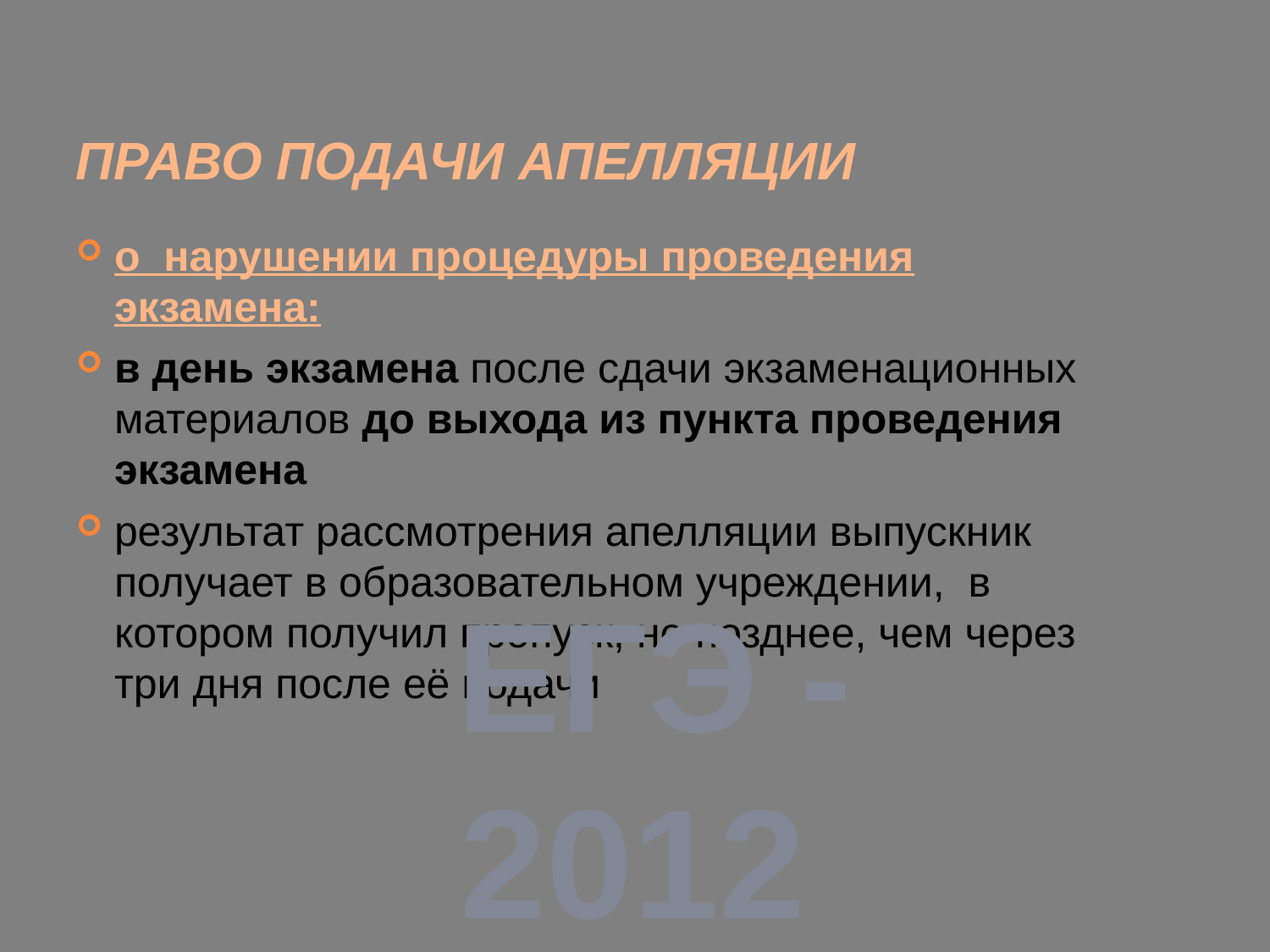

# Право подачи апелляции
о  нарушении процедуры проведения экзамена:
в день экзамена после сдачи экзаменационных материалов до выхода из пункта проведения экзамена
результат рассмотрения апелляции выпускник получает в образовательном учреждении,  в котором получил пропуск, не позднее, чем через три дня после её подачи
ЕГЭ - 2012